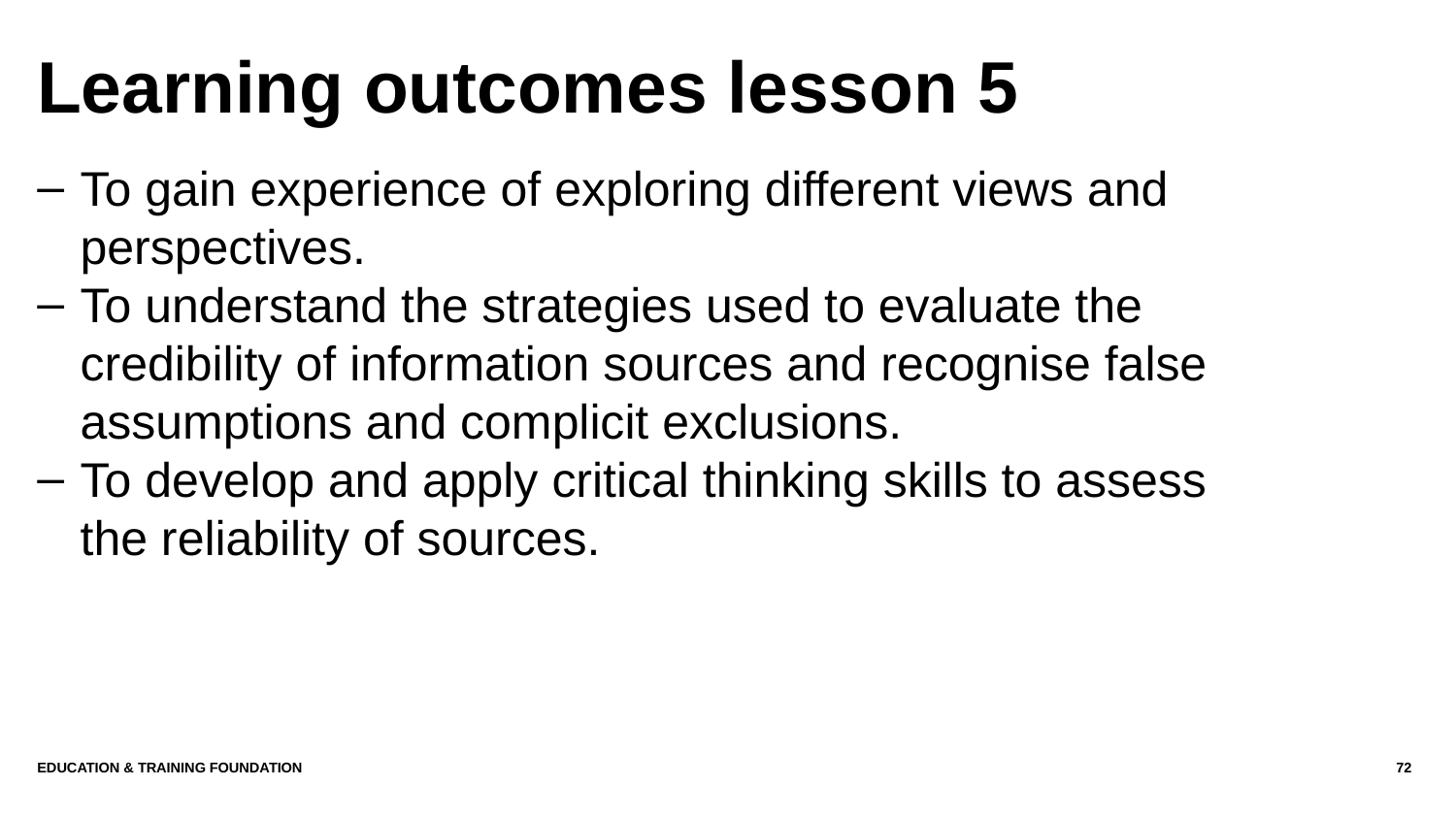

# Learning outcomes lesson 5
To gain experience of exploring different views and perspectives.
To understand the strategies used to evaluate the credibility of information sources and recognise false assumptions and complicit exclusions.
To develop and apply critical thinking skills to assess the reliability of sources.

Education & Training Foundation
72